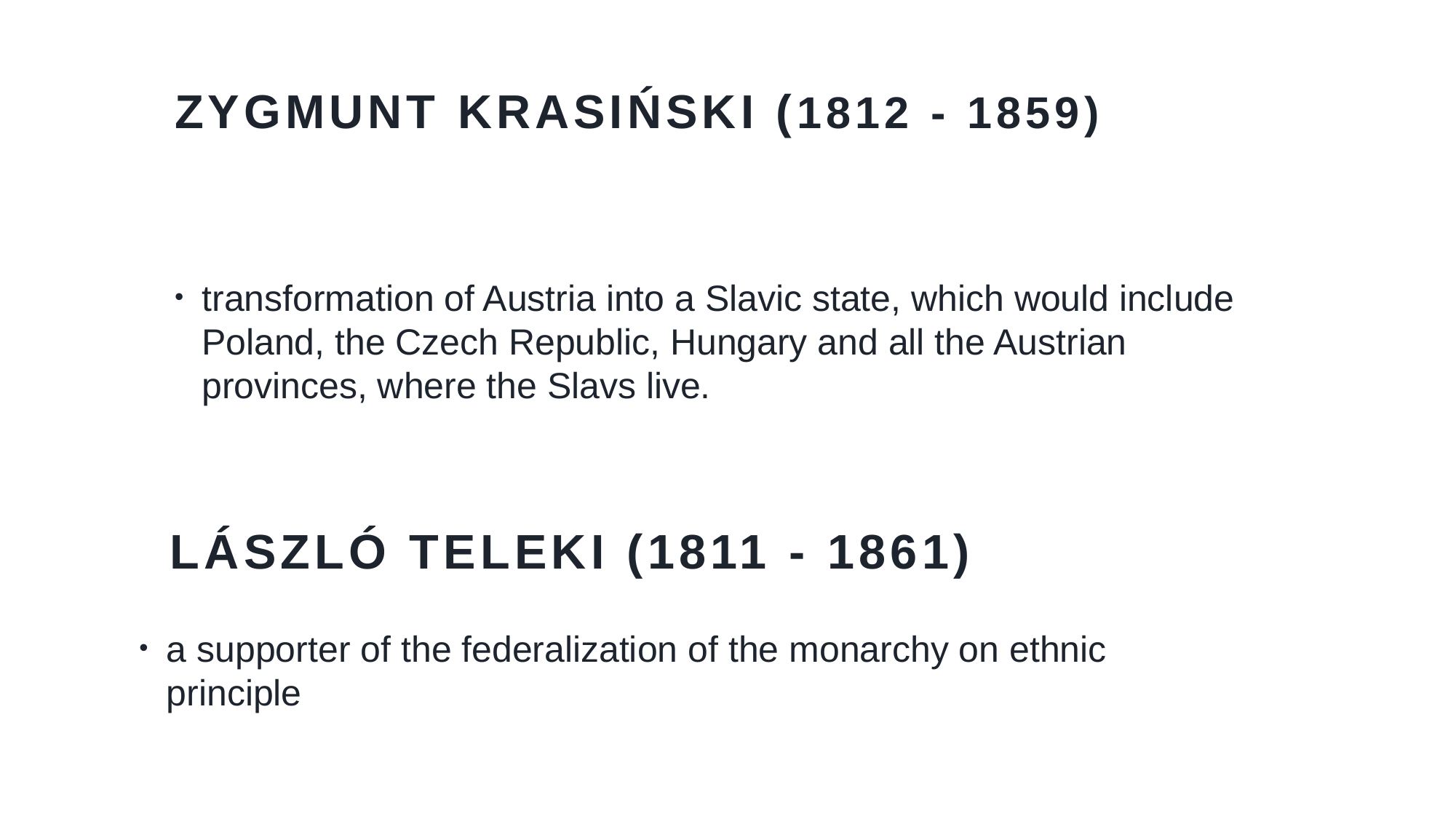

# Zygmunt Krasiński (1812 - 1859)
transformation of Austria into a Slavic state, which would include Poland, the Czech Republic, Hungary and all the Austrian provinces, where the Slavs live.
László Teleki (1811 - 1861)
a supporter of the federalization of the monarchy on ethnic principle